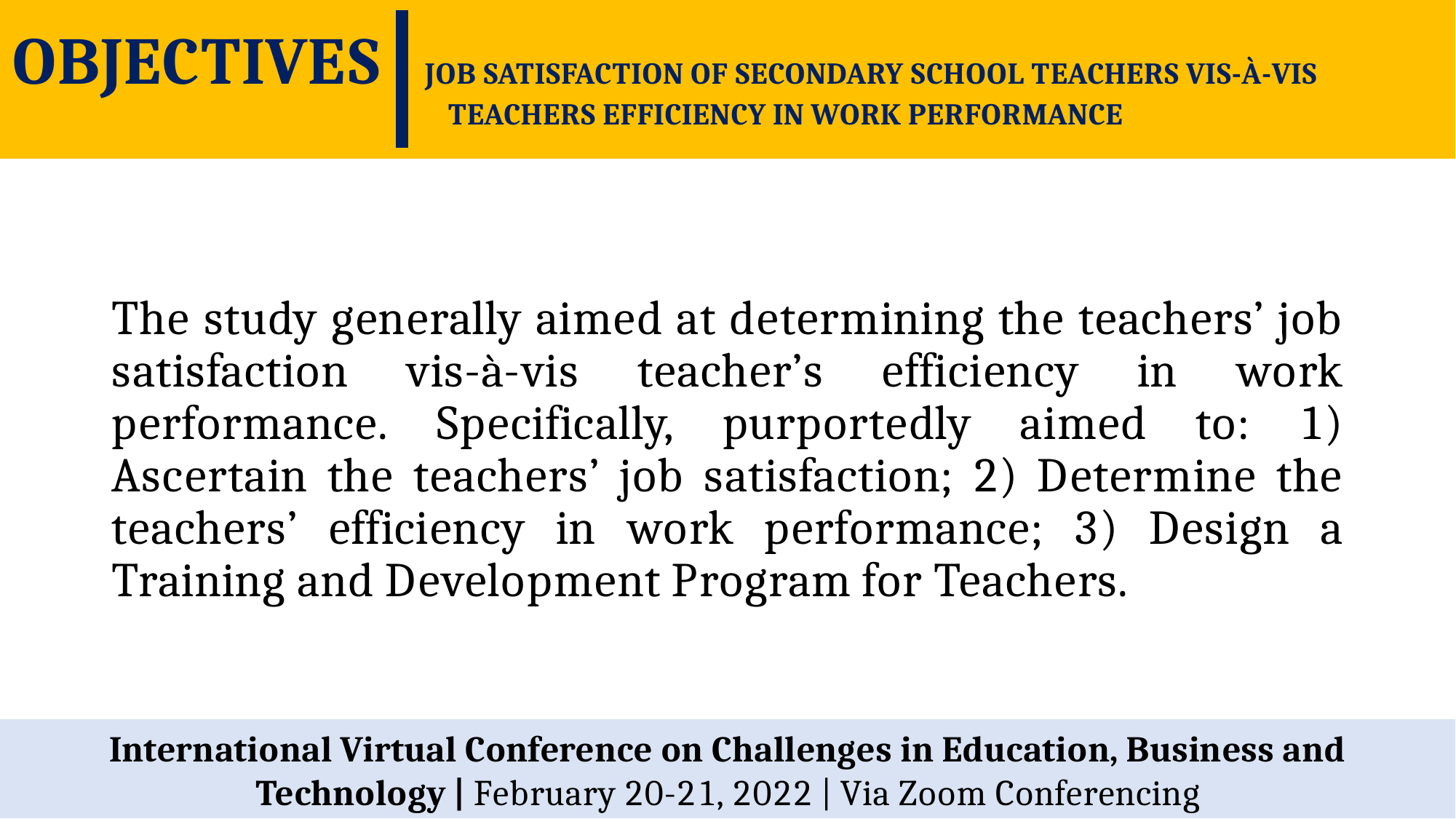

# OBJECTIVES   JOB SATISFACTION OF SECONDARY SCHOOL TEACHERS VIS-À-VIS  					TEACHERS EFFICIENCY IN WORK PERFORMANCE

The study generally aimed at determining the teachers’ job satisfaction vis-à-vis teacher’s efficiency in work performance. Specifically, purportedly aimed to: 1) Ascertain the teachers’ job satisfaction; 2) Determine the teachers’ efficiency in work performance; 3) Design a Training and Development Program for Teachers.

International Virtual Conference on Challenges in Education, Business and Technology | February 20-21, 2022 | Via Zoom Conferencing